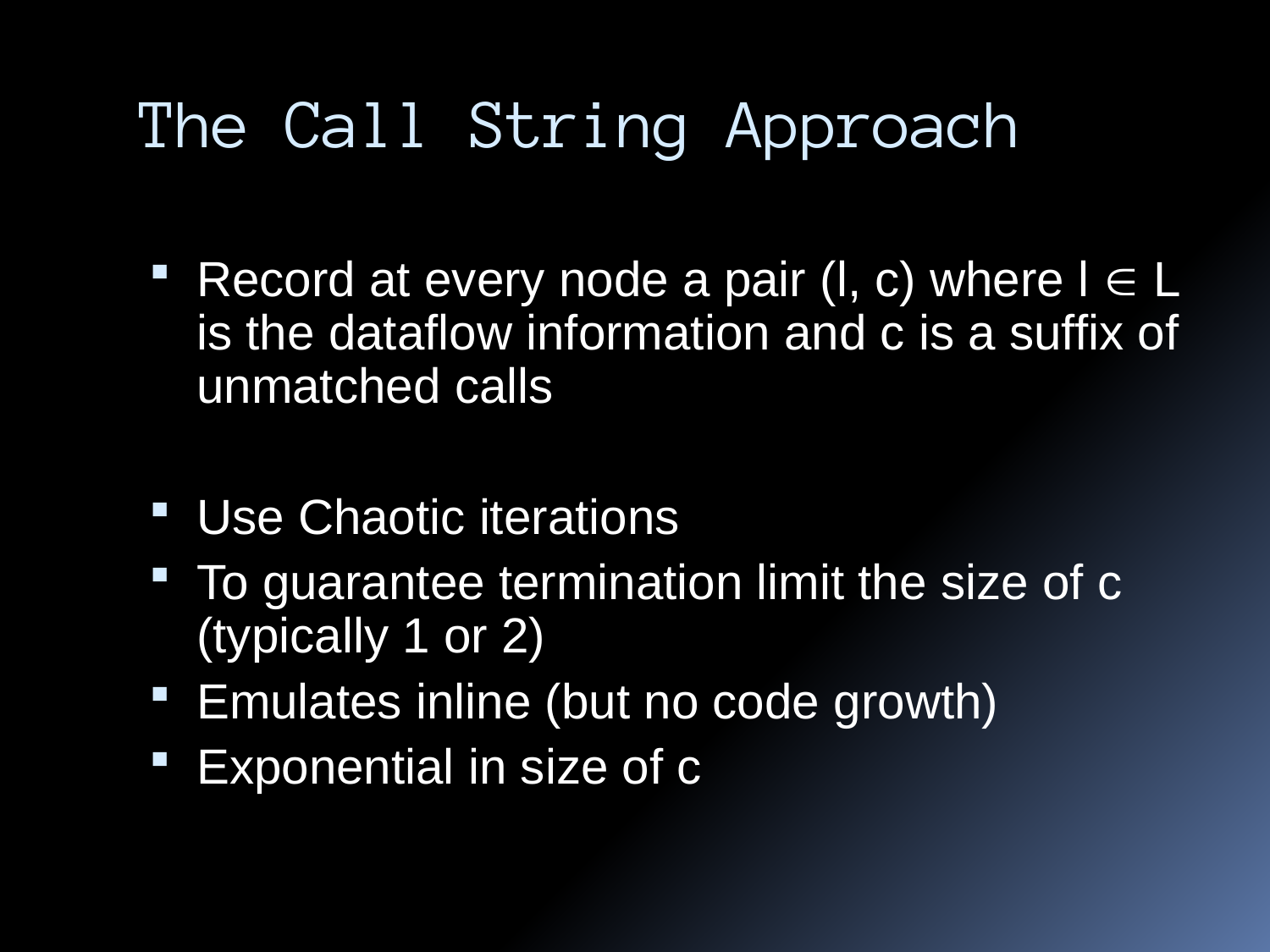

# The Call String Approach
Record at every node a pair (l, c) where l ∈ L is the dataflow information and c is a suffix of unmatched calls

Use Chaotic iterations
To guarantee termination limit the size of c (typically 1 or 2)
Emulates inline (but no code growth)
Exponential in size of c